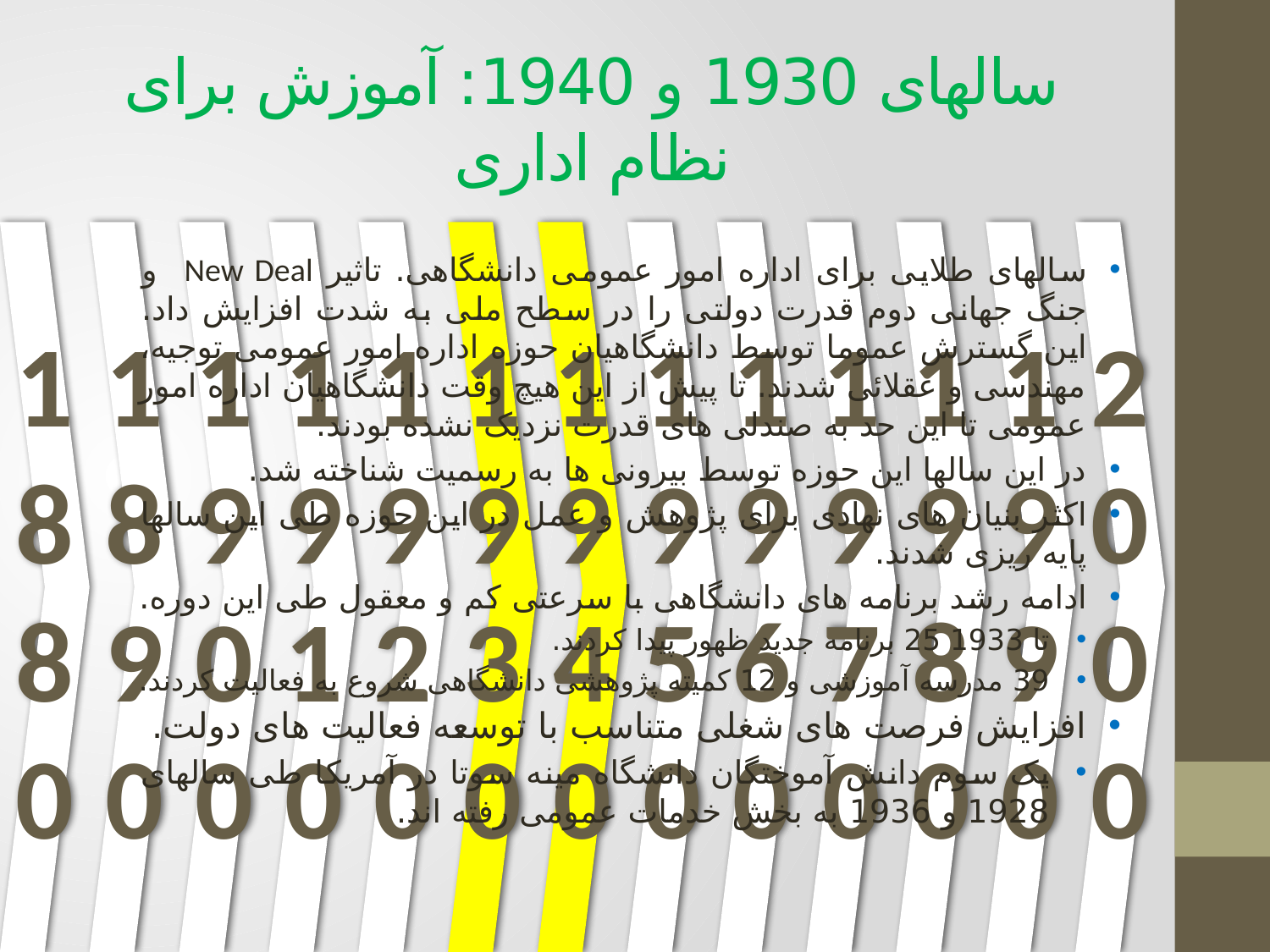

# سالهای 1930 و 1940: آموزش برای نظام اداری
1930
1940

سالهای طلایی برای اداره امور عمومی دانشگاهی. تاثیر New Deal  و جنگ جهانی دوم قدرت دولتی را در سطح ملی به شدت افزایش داد. این گسترش عموما توسط دانشگاهیان حوزه اداره امور عمومی توجیه، مهندسی و عقلائی شدند. تا پیش از این هیچ وقت دانشگاهیان اداره امور عمومی تا این حد به صندلی های قدرت نزدیک نشده بودند.
در این سالها این حوزه توسط بیرونی ها به رسمیت شناخته شد.
اکثر بنیان های نهادی برای پژوهش و عمل در این حوزه طی این سالها پایه ریزی شدند.
ادامه رشد برنامه های دانشگاهی با سرعتی کم و معقول طی این دوره.
تا 1933 25 برنامه جدید ظهور پیدا کردند.
39 مدرسه آموزشی و 12 کمیته پژوهشی دانشگاهی شروع به فعالیت کردند.
افزایش فرصت های شغلی متناسب با توسعه فعالیت های دولت.
یک سوم دانش آموختگان دانشگاه مینه سوتا در آمریکا طی سالهای 1928 و 1936 به بخش خدمات عمومی رفته اند.